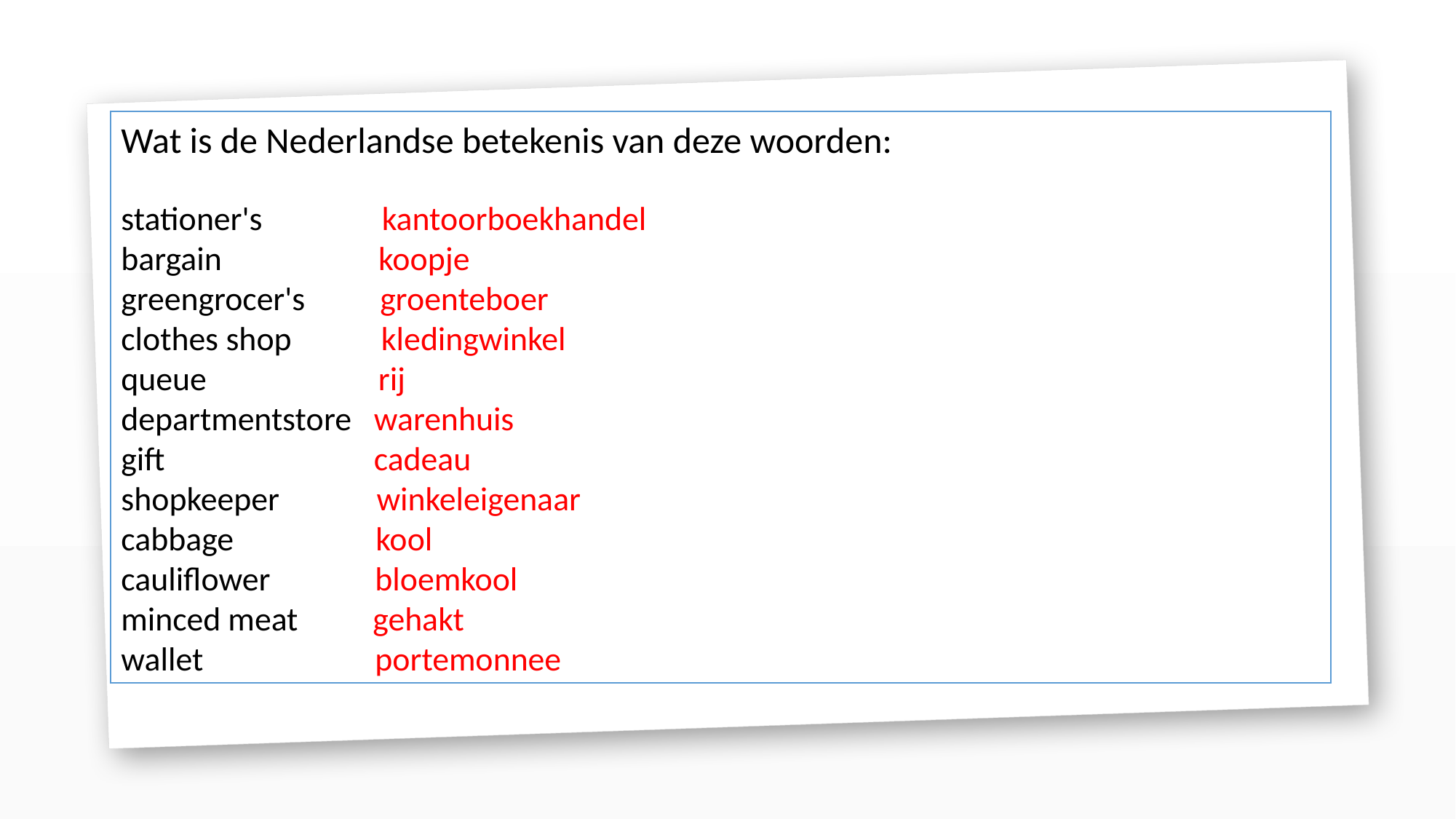

Wat is de Nederlandse betekenis van deze woorden:

stationer's                kantoorboekhandel
bargain                     koopje
greengrocer's          groenteboer
clothes shop            kledingwinkel
queue                       rij
departmentstore   warenhuis
gift                            cadeau
shopkeeper             winkeleigenaar
cabbage                   kool
cauliflower              bloemkool
minced meat          gehakt
wallet                       portemonnee